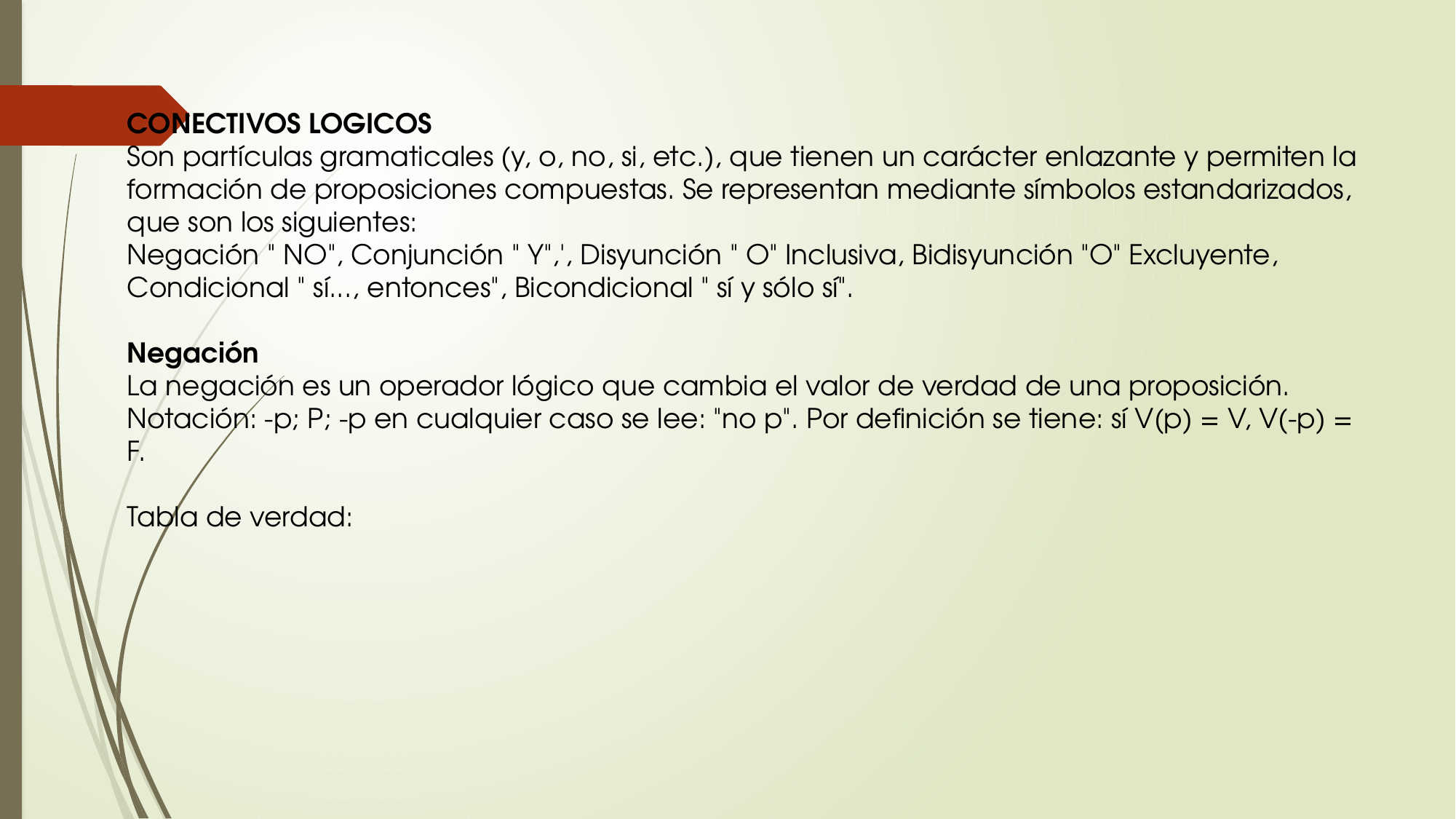

CONECTIVOS LOGICOS
Son partículas gramaticales (y, o, no, si, etc.), que tienen un carácter enlazante y permiten la formación de proposiciones compuestas. Se representan mediante símbolos estandarizados, que son los siguientes:
Negación " NO", Conjunción " Y",', Disyunción " O" Inclusiva, Bidisyunción "O" Excluyente, Condicional " sí..., entonces", Bicondicional " sí y sólo sí".

Negación
La negación es un operador lógico que cambia el valor de verdad de una proposición.
Notación: -p; P; -p en cualquier caso se lee: "no p". Por definición se tiene: sí V(p) = V, V(-p) = F.

Tabla de verdad: